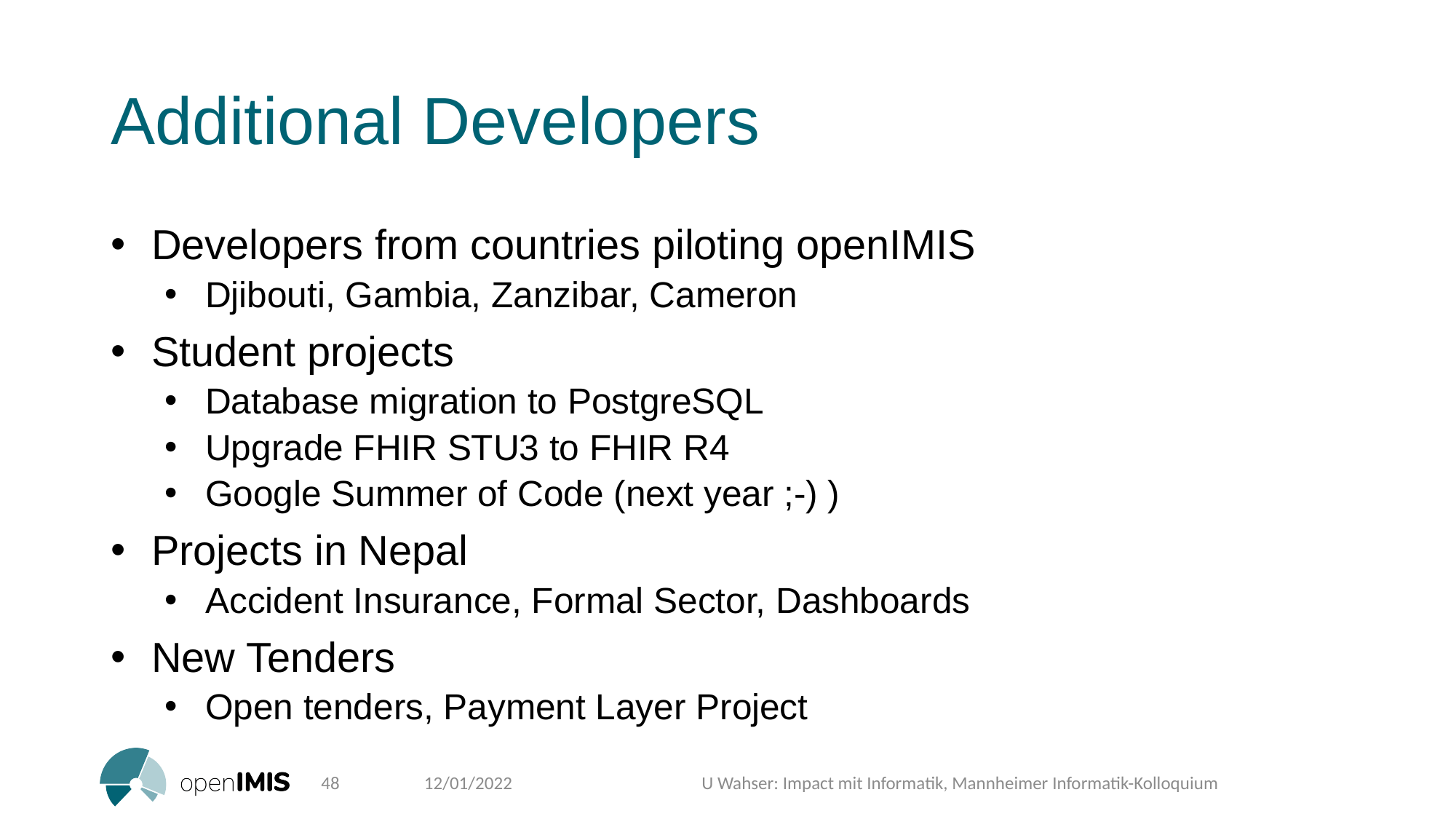

# Additional Developers
Developers from countries piloting openIMIS
Djibouti, Gambia, Zanzibar, Cameron
Student projects
Database migration to PostgreSQL
Upgrade FHIR STU3 to FHIR R4
Google Summer of Code (next year ;-) )
Projects in Nepal
Accident Insurance, Formal Sector, Dashboards
New Tenders
Open tenders, Payment Layer Project

48
12/01/2022
U Wahser: Impact mit Informatik, Mannheimer Informatik-Kolloquium